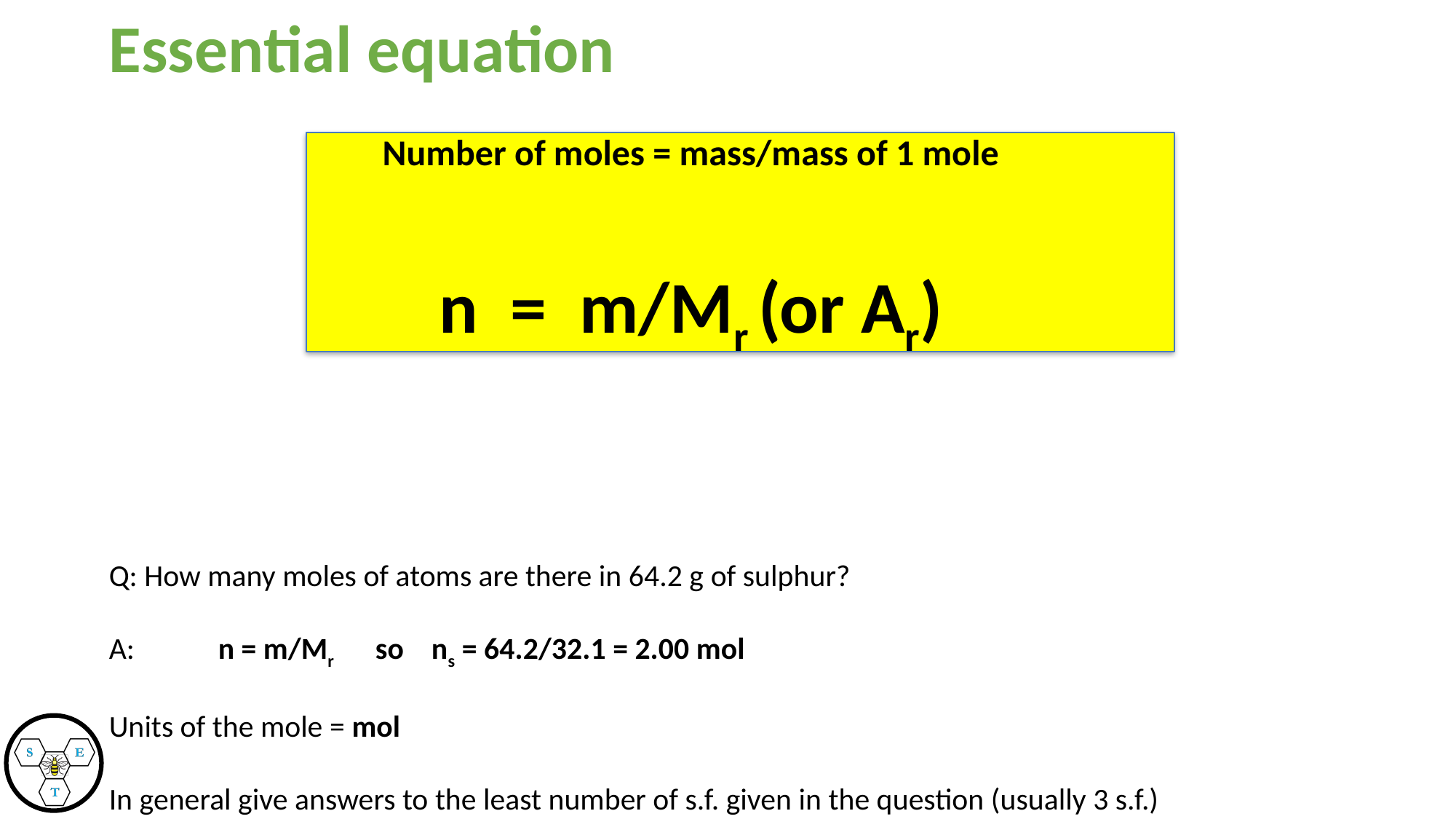

Essential equation

Number of moles = mass/mass of 1 mole

n  =  m/Mr (or Ar)

Q: How many moles of atoms are there in 64.2 g of sulphur?

A:	n = m/Mr      so    ns = 64.2/32.1 = 2.00 mol

Units of the mole = mol

In general give answers to the least number of s.f. given in the question (usually 3 s.f.)